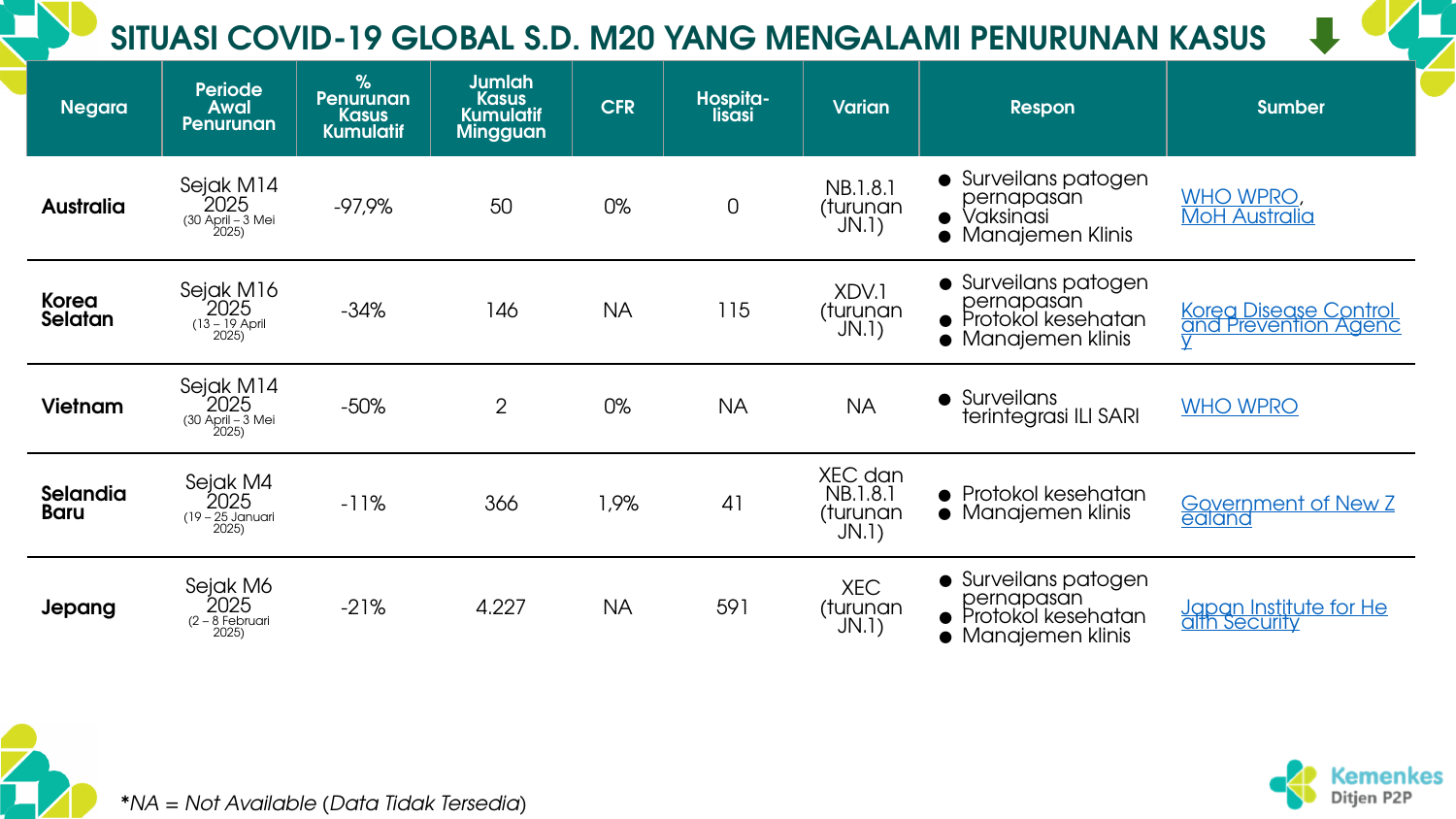

# SITUASI COVID-19 GLOBAL S.D. M20 YANG MENGALAMI PENURUNAN KASUS

| Negara | Periode Awal Penurunan | % Penurunan Kasus Kumulatif | Jumlah Kasus Kumulatif Mingguan | CFR | Hospita- lisasi | Varian | Respon | Sumber |
| --- | --- | --- | --- | --- | --- | --- | --- | --- |
| Australia | Sejak M14 2025 (30 April – 3 Mei 2025) | -97,9% | 50 | 0% | 0 | NB.1.8.1 (turunan JN.1) | Surveilans patogen pernapasan Vaksinasi Manajemen Klinis | WHO WPRO, MoH Australia |
| Korea Selatan | Sejak M16 2025 (13 – 19 April 2025) | -34% | 146 | NA | 115 | XDV.1 (turunan JN.1) | Surveilans patogen pernapasan Protokol kesehatan Manajemen klinis | Korea Disease Control and Prevention Agency |
| Vietnam | Sejak M14 2025 (30 April – 3 Mei 2025) | -50% | 2 | 0% | NA | NA | Surveilans terintegrasi ILI SARI | WHO WPRO |
| Selandia Baru | Sejak M4 2025 (19 – 25 Januari 2025) | -11% | 366 | 1,9% | 41 | XEC dan NB.1.8.1 (turunan JN.1) | Protokol kesehatan Manajemen klinis | Government of New Zealand |
| Jepang | Sejak M6 2025 (2 – 8 Februari 2025) | -21% | 4.227 | NA | 591 | XEC (turunan JN.1) | Surveilans patogen pernapasan Protokol kesehatan Manajemen klinis | Japan Institute for Health Security |

*NA = Not Available (Data Tidak Tersedia)